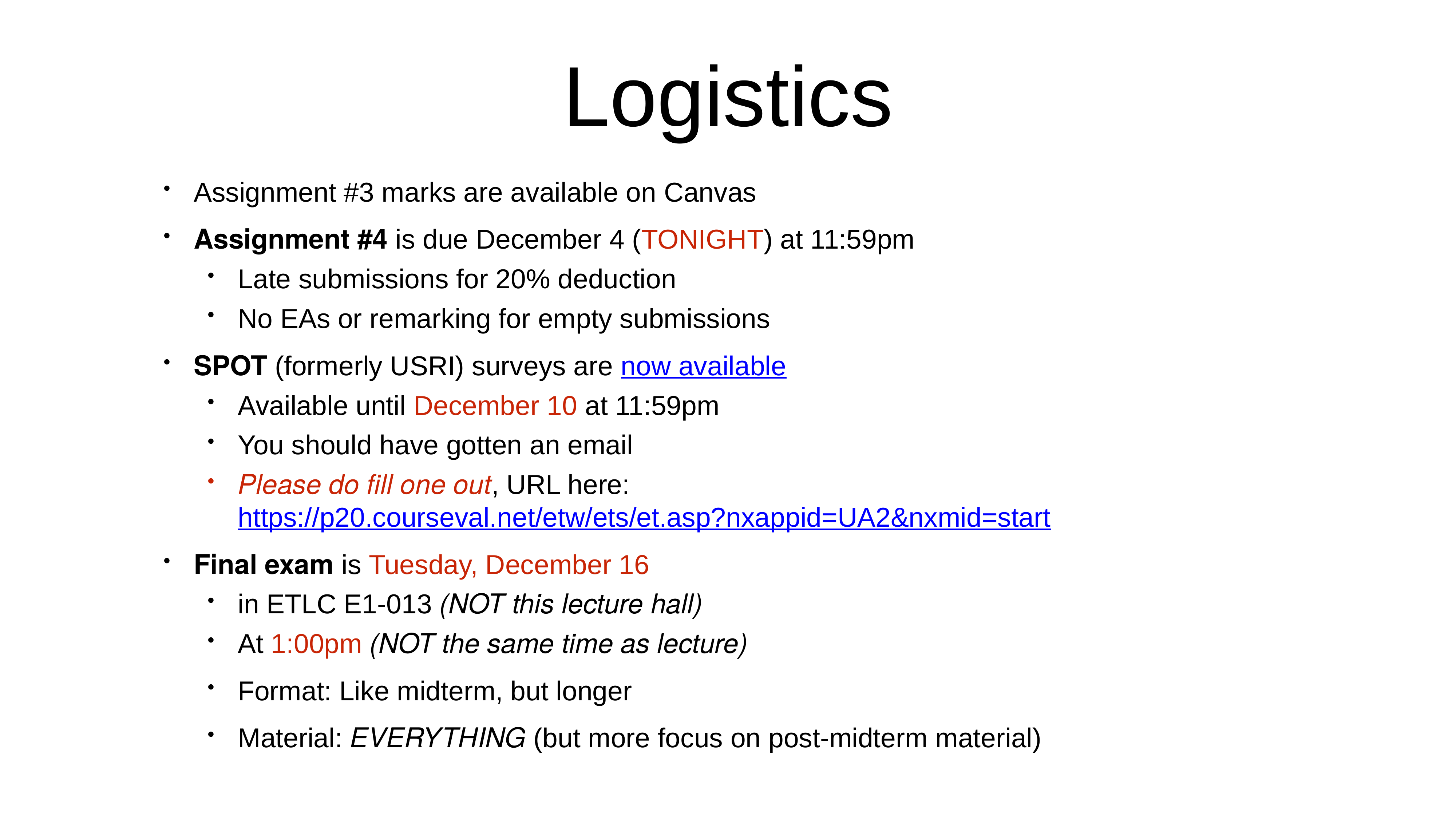

# Logistics
Assignment #3 marks are available on Canvas
Assignment #4 is due December 4 (TONIGHT) at 11:59pm
Late submissions for 20% deduction
No EAs or remarking for empty submissions
SPOT (formerly USRI) surveys are now available
Available until December 10 at 11:59pm
You should have gotten an email
Please do fill one out, URL here:
https://p20.courseval.net/etw/ets/et.asp?nxappid=UA2&nxmid=start
Final exam is Tuesday, December 16
in ETLC E1-013 (NOT this lecture hall)
At 1:00pm (NOT the same time as lecture)
Format: Like midterm, but longer
Material: EVERYTHING (but more focus on post-midterm material)